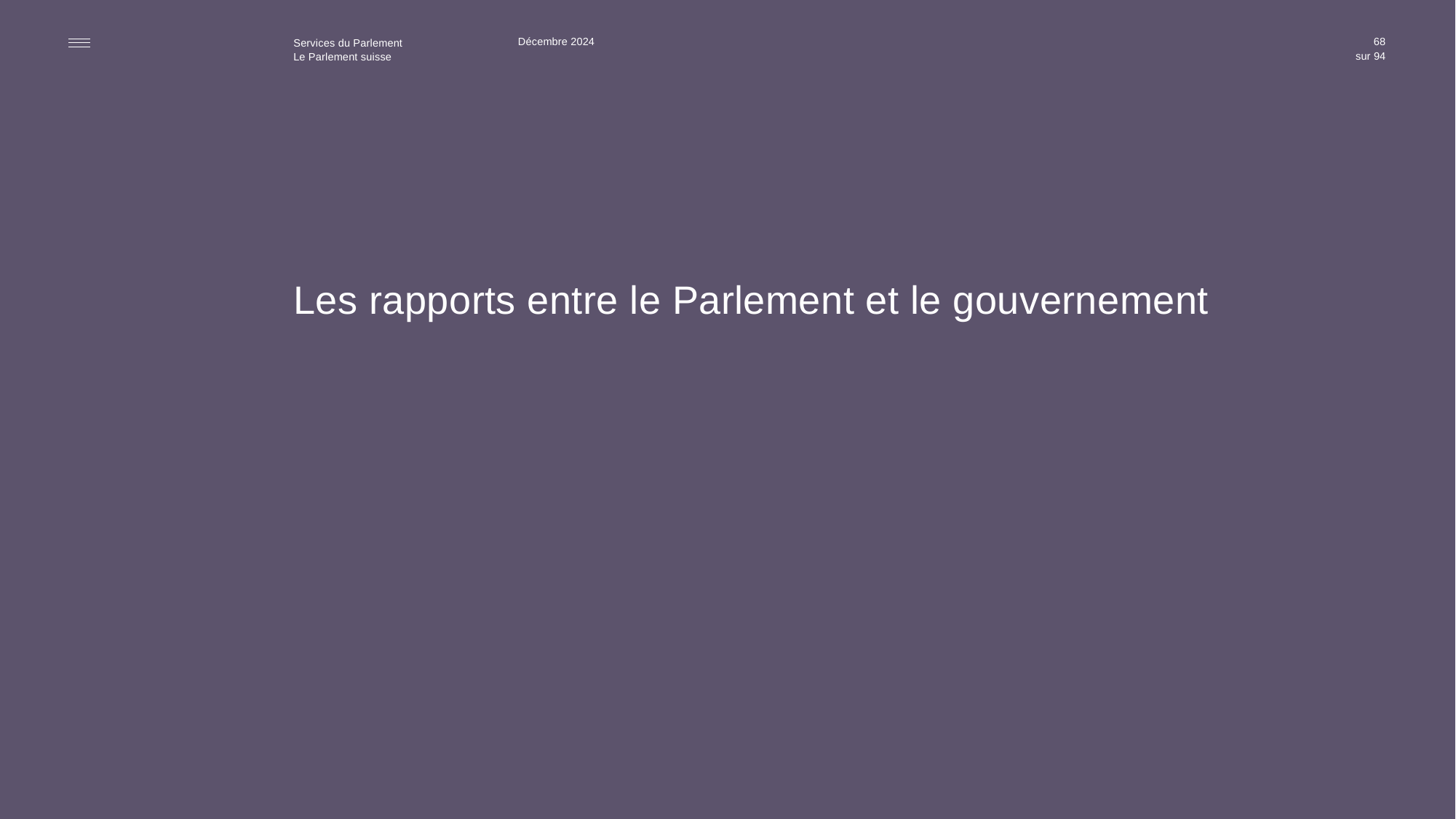

Décembre 2024
68
# Les rapports entre le Parlement et le gouvernement